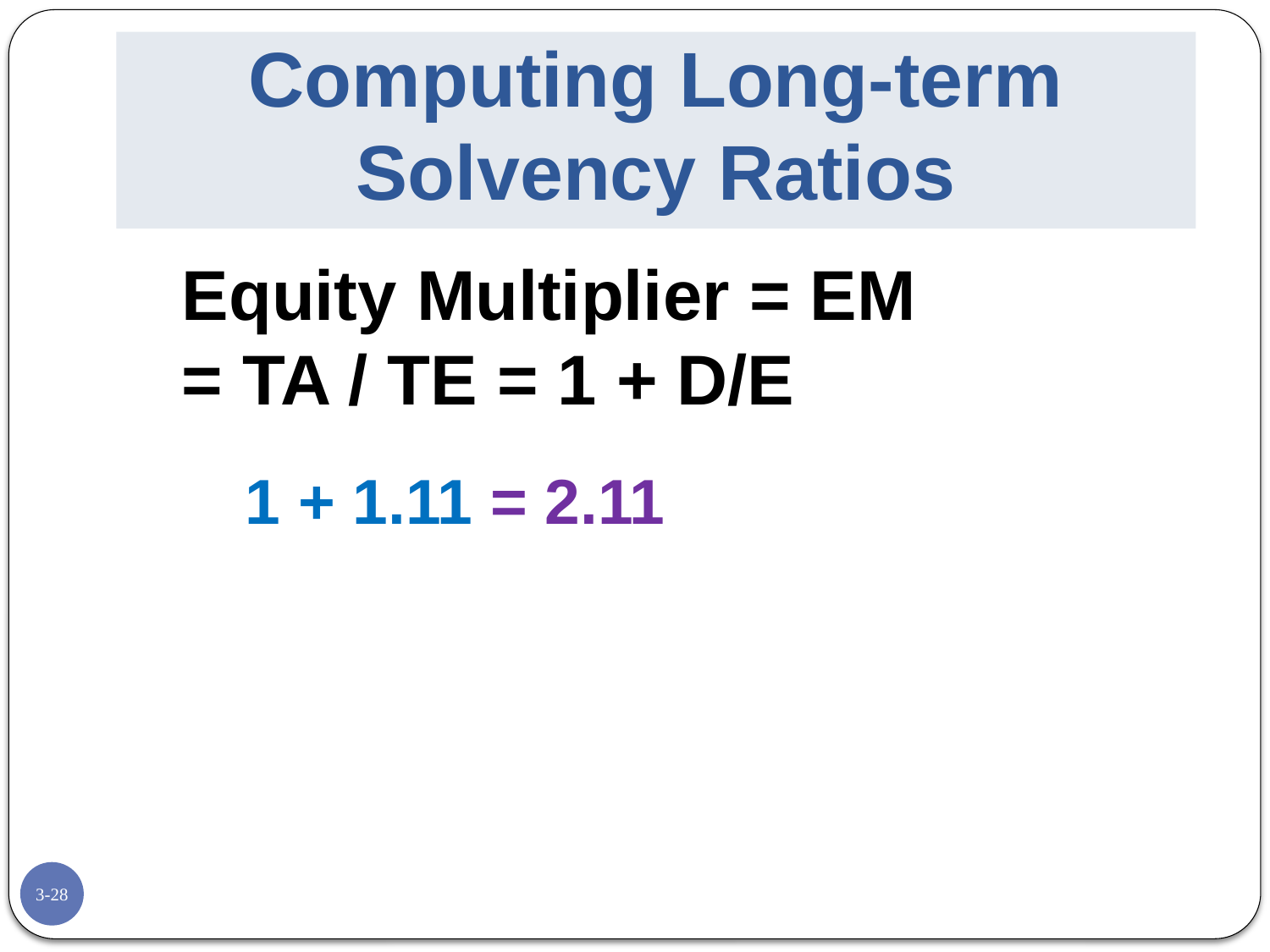

# Computing Long-term Solvency Ratios
Equity Multiplier = EM
= TA / TE = 1 + D/E

1 + 1.11 = 2.11

3-28